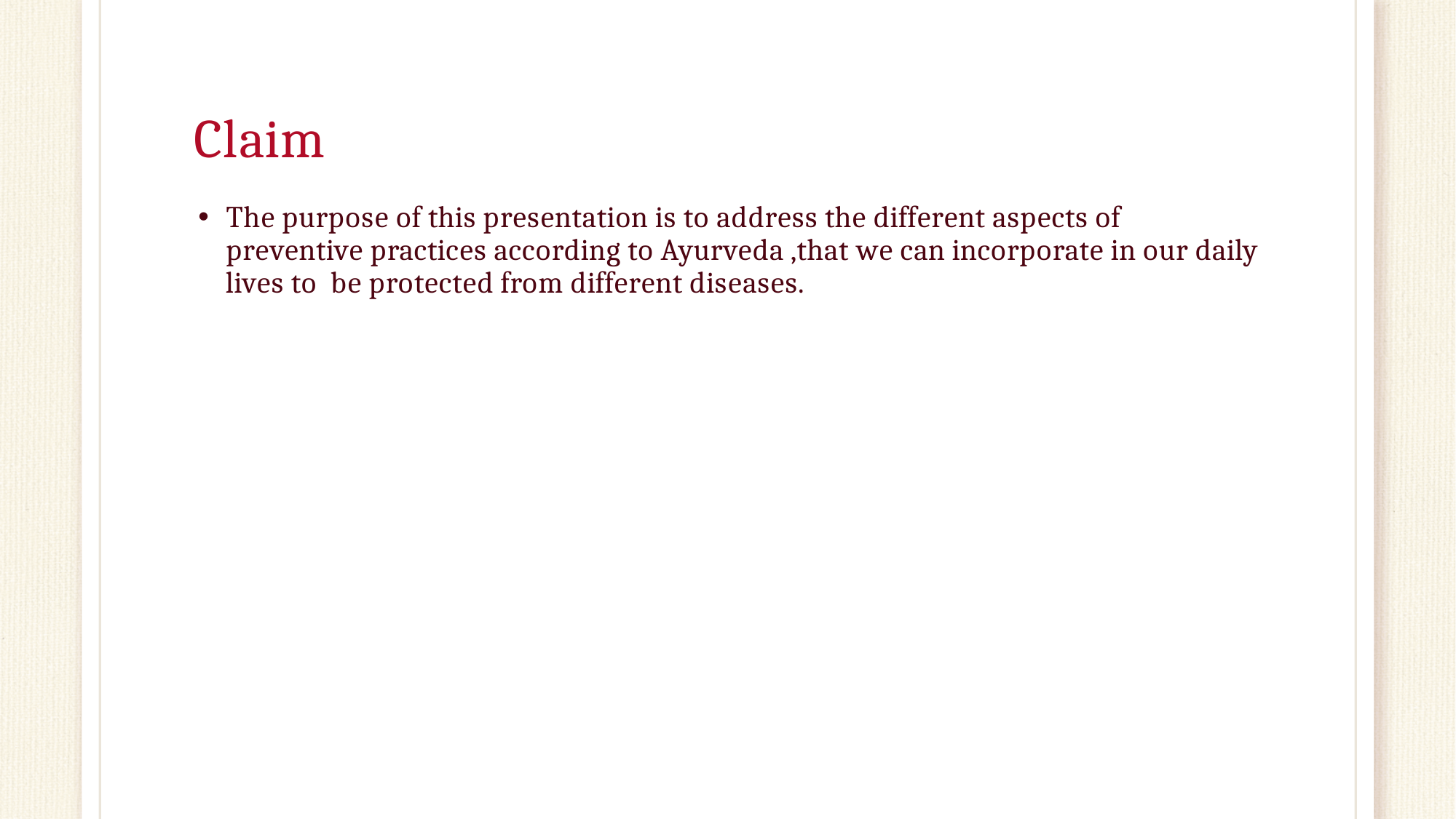

# Claim
The purpose of this presentation is to address the different aspects of preventive practices according to Ayurveda ,that we can incorporate in our daily lives to  be protected from different diseases.